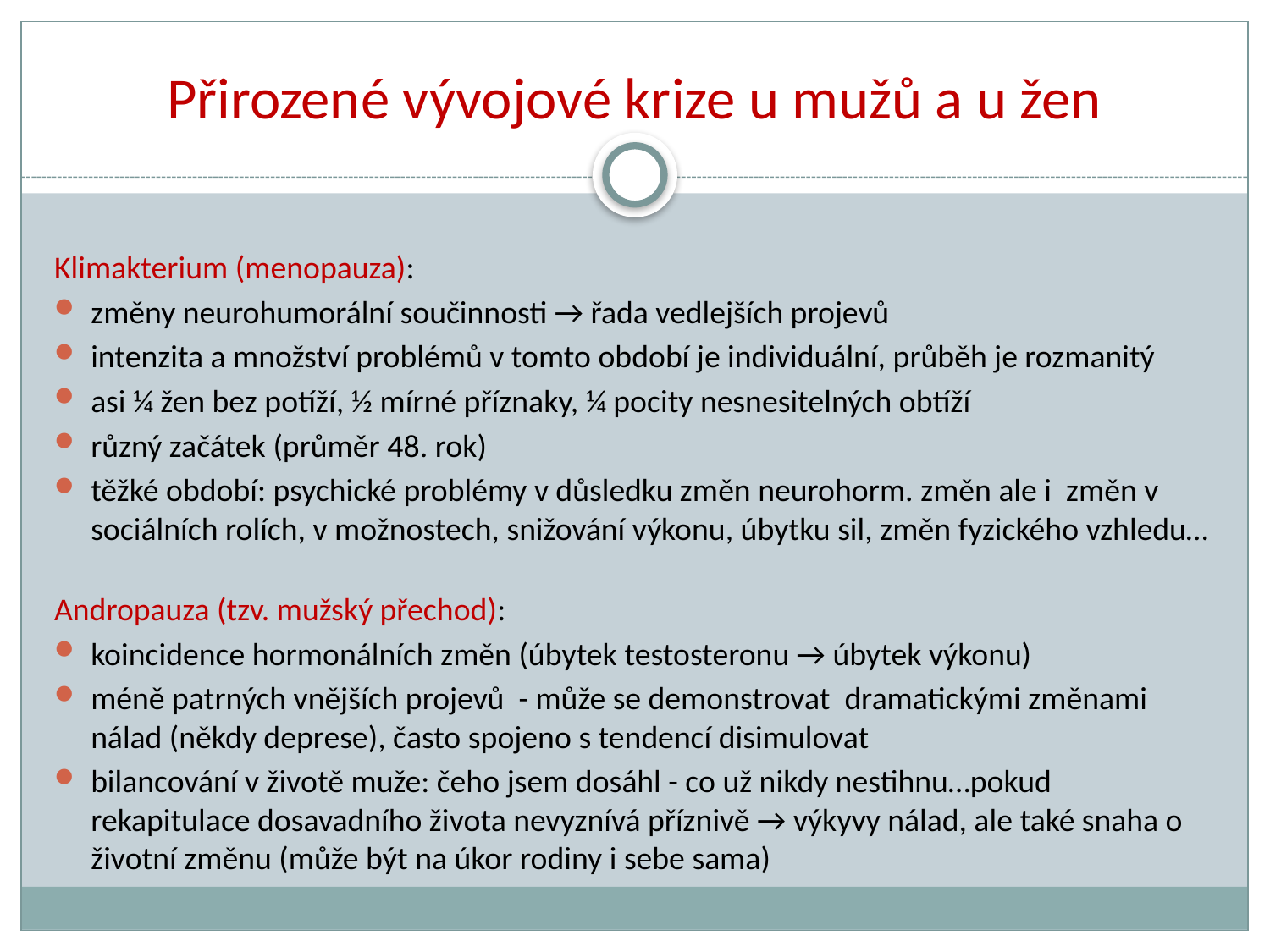

# Přirozené vývojové krize u mužů a u žen

Klimakterium (menopauza):
změny neurohumorální součinnosti → řada vedlejších projevů
intenzita a množství problémů v tomto období je individuální, průběh je rozmanitý
asi ¼ žen bez potíží, ½ mírné příznaky, ¼ pocity nesnesitelných obtíží
různý začátek (průměr 48. rok)
těžké období: psychické problémy v důsledku změn neurohorm. změn ale i  změn v sociálních rolích, v možnostech, snižování výkonu, úbytku sil, změn fyzického vzhledu…

Andropauza (tzv. mužský přechod):
koincidence hormonálních změn (úbytek testosteronu → úbytek výkonu)
méně patrných vnějších projevů  - může se demonstrovat  dramatickými změnami nálad (někdy deprese), často spojeno s tendencí disimulovat
bilancování v životě muže: čeho jsem dosáhl - co už nikdy nestihnu…pokud rekapitulace dosavadního života nevyznívá příznivě → výkyvy nálad, ale také snaha o životní změnu (může být na úkor rodiny i sebe sama)